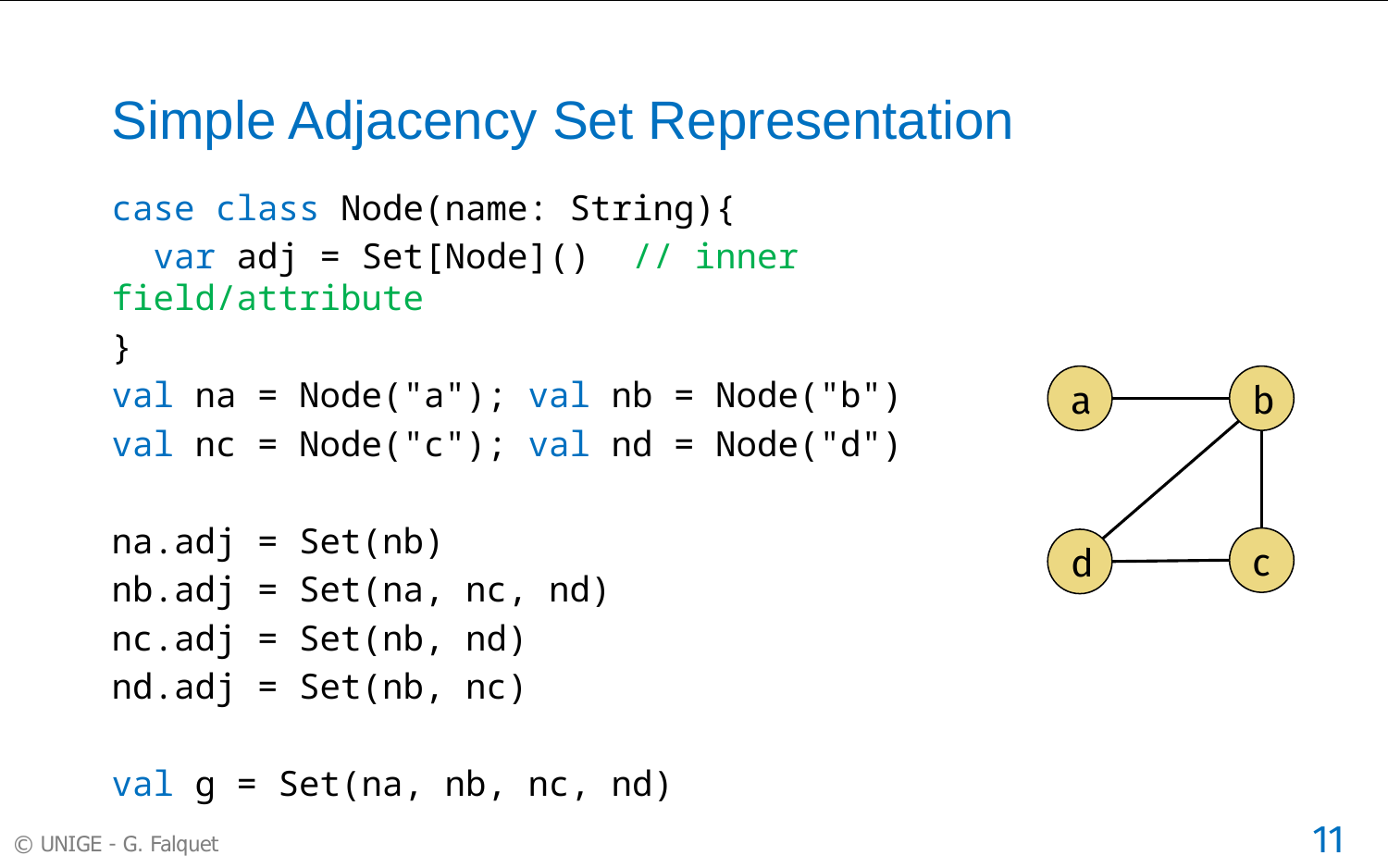

# Simple Adjacency Set Representation
case class Node(name: String){
  var adj = Set[Node]()  // inner field/attribute
}
val na = Node("a"); val nb = Node("b")
val nc = Node("c"); val nd = Node("d")

na.adj = Set(nb)
nb.adj = Set(na, nc, nd)
nc.adj = Set(nb, nd)
nd.adj = Set(nb, nc)

val g = Set(na, nb, nc, nd)

a
b
c
d
11
© UNIGE - G. Falquet